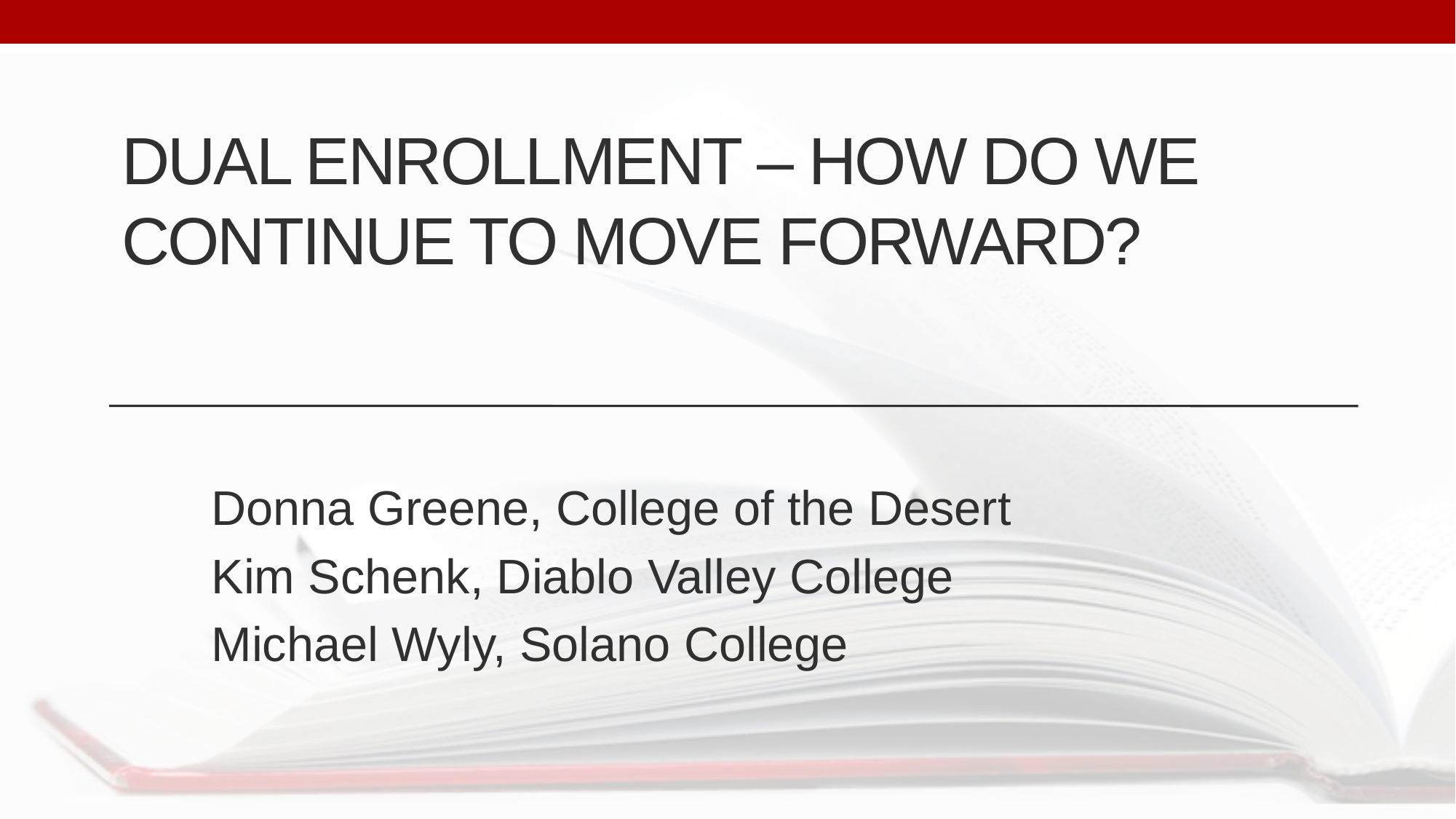

# Dual enrollment – how do we continue to move forward?
Donna Greene, College of the Desert
Kim Schenk, Diablo Valley College
Michael Wyly, Solano College